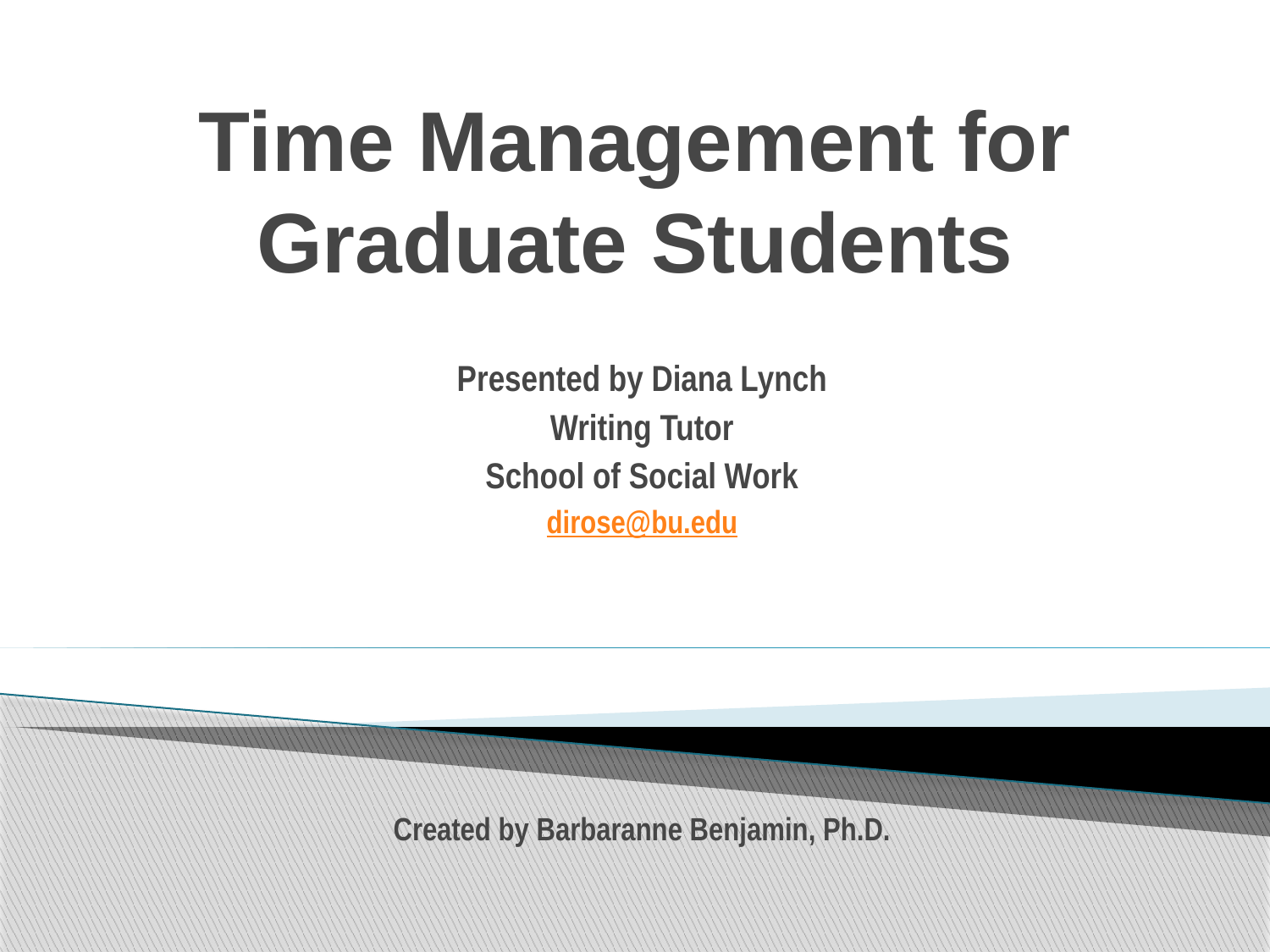

# Time Management for Graduate Students
Presented by Diana Lynch
Writing Tutor
School of Social Work
dirose@bu.edu

Created by Barbaranne Benjamin, Ph.D.